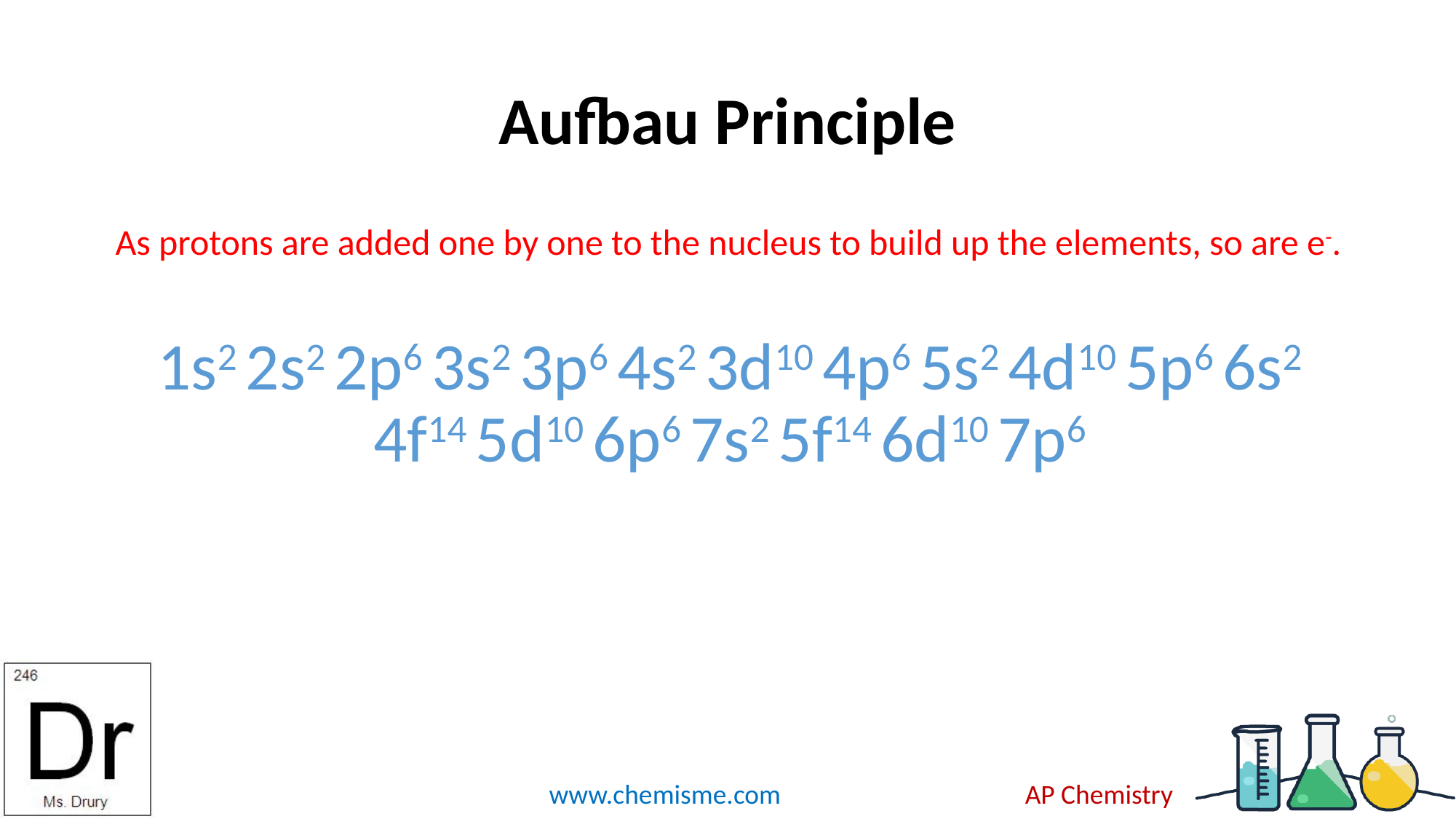

# Aufbau Principle
As protons are added one by one to the nucleus to build up the elements, so are e-.

1s2 2s2 2p6 3s2 3p6 4s2 3d10 4p6 5s2 4d10 5p6 6s2 4f14 5d10 6p6 7s2 5f14 6d10 7p6